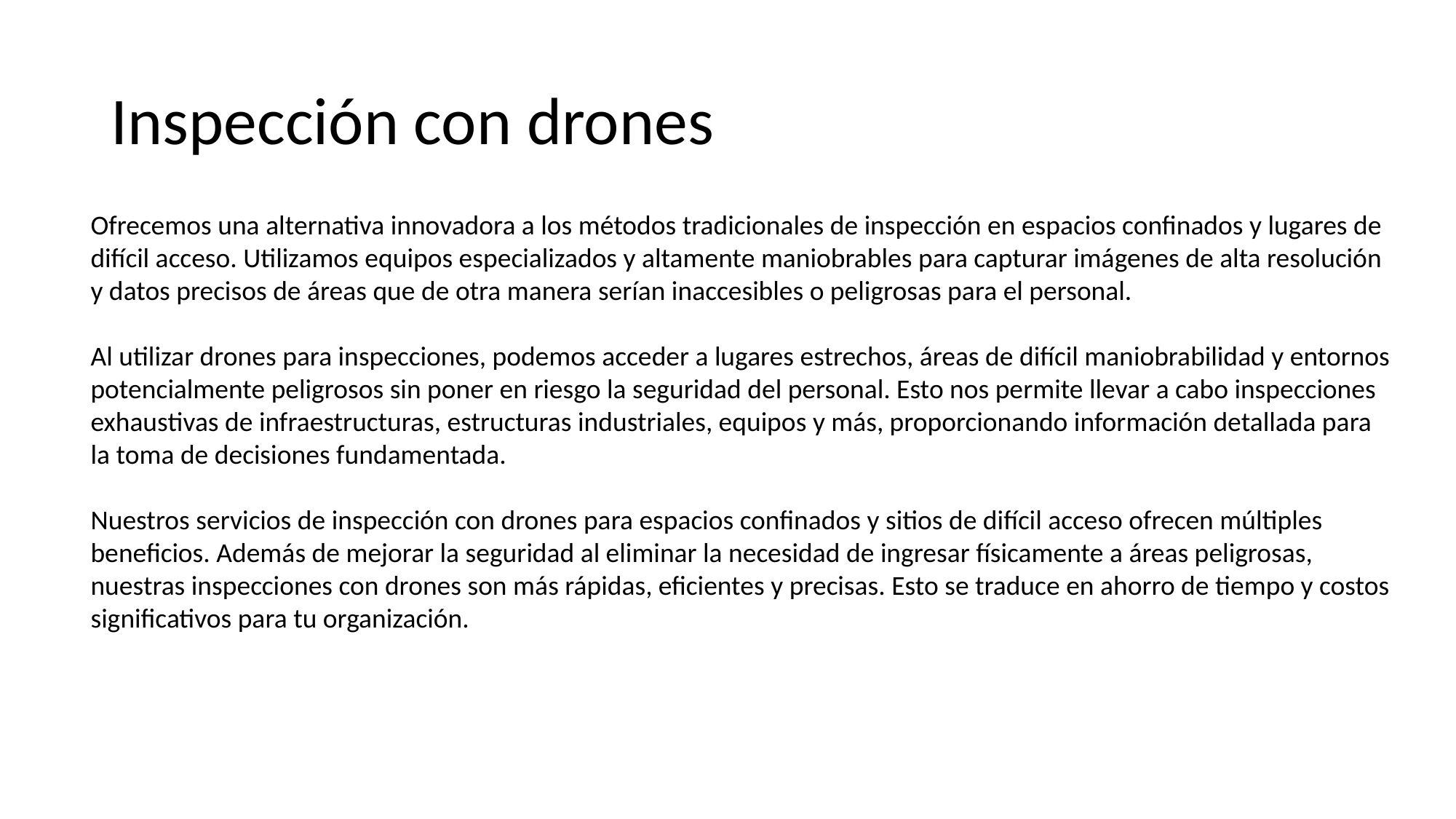

# Inspección con drones
Ofrecemos una alternativa innovadora a los métodos tradicionales de inspección en espacios confinados y lugares de difícil acceso. Utilizamos equipos especializados y altamente maniobrables para capturar imágenes de alta resolución y datos precisos de áreas que de otra manera serían inaccesibles o peligrosas para el personal.

Al utilizar drones para inspecciones, podemos acceder a lugares estrechos, áreas de difícil maniobrabilidad y entornos potencialmente peligrosos sin poner en riesgo la seguridad del personal. Esto nos permite llevar a cabo inspecciones exhaustivas de infraestructuras, estructuras industriales, equipos y más, proporcionando información detallada para la toma de decisiones fundamentada.

Nuestros servicios de inspección con drones para espacios confinados y sitios de difícil acceso ofrecen múltiples beneficios. Además de mejorar la seguridad al eliminar la necesidad de ingresar físicamente a áreas peligrosas, nuestras inspecciones con drones son más rápidas, eficientes y precisas. Esto se traduce en ahorro de tiempo y costos significativos para tu organización.